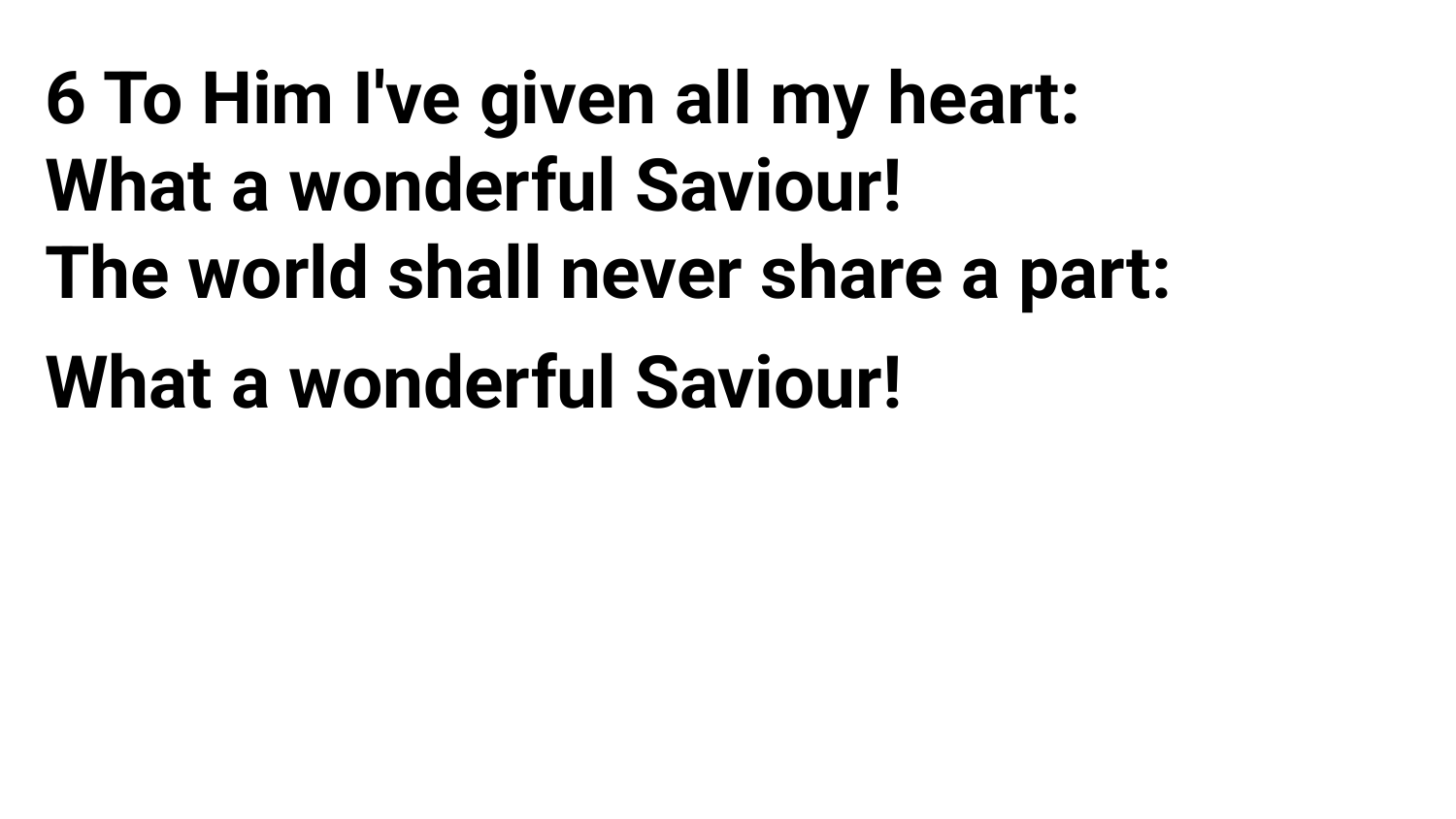

6 To Him I've given all my heart:
What a wonderful Saviour!
The world shall never share a part:
What a wonderful Saviour!